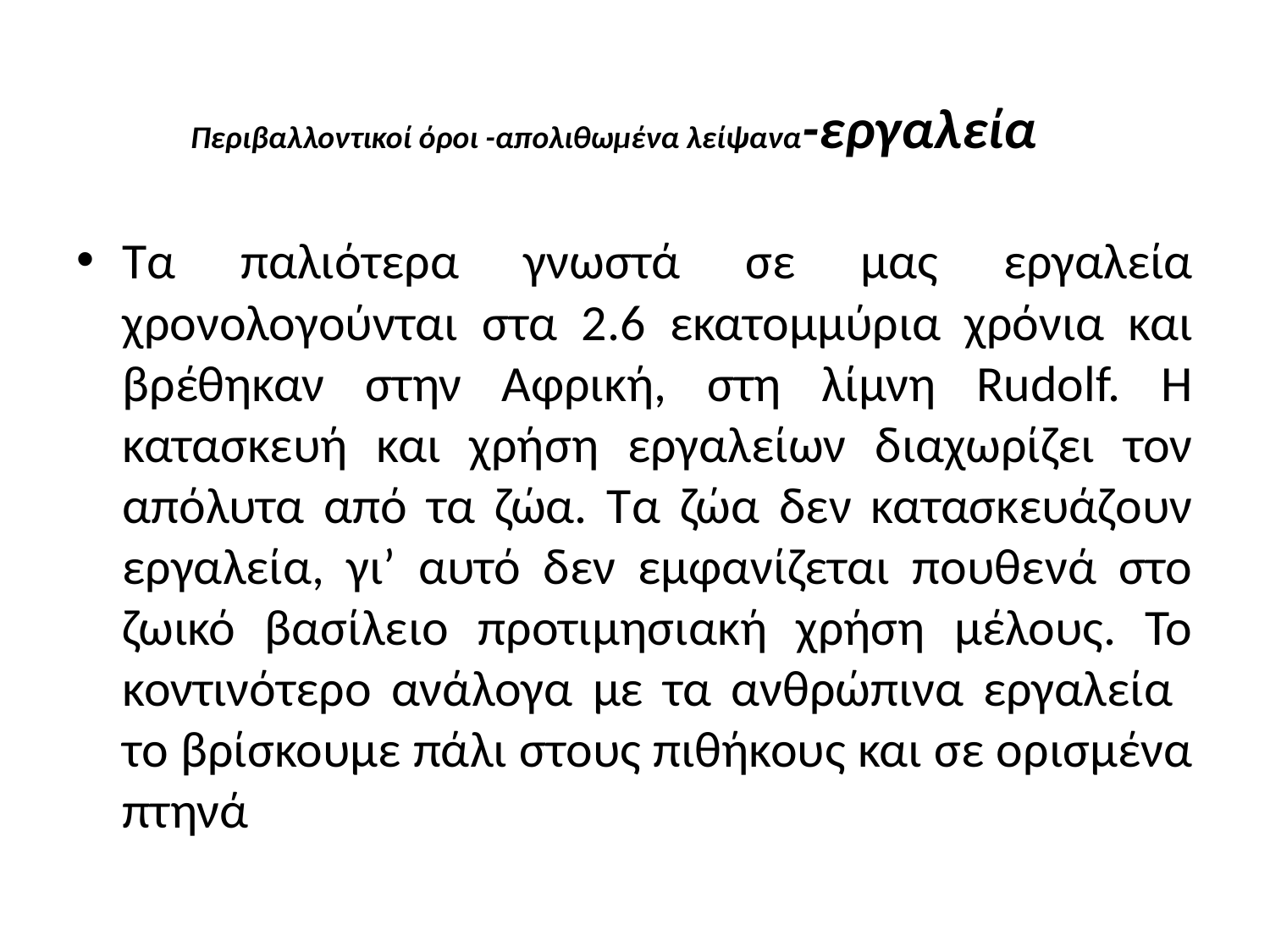

# Περιβαλλοντικοί όροι -απολιθωμένα λείψανα-εργαλεία
Τα παλιότερα γνωστά σε μας εργαλεία χρονολογούνται στα 2.6 εκατομμύρια χρόνια και βρέθηκαν στην Αφρική, στη λίμνη Rudolf. Η κατασκευή και χρήση εργαλείων διαχωρίζει τον απόλυτα από τα ζώα. Τα ζώα δεν κατασκευάζουν εργαλεία, γι’ αυτό δεν εμφανίζεται πουθενά στο ζωικό βασίλειο προτιμησιακή χρήση μέλους. Το κοντινότερο ανάλογα με τα ανθρώπινα εργαλεία  το βρίσκουμε πάλι στους πιθήκους και σε ορισμένα πτηνά